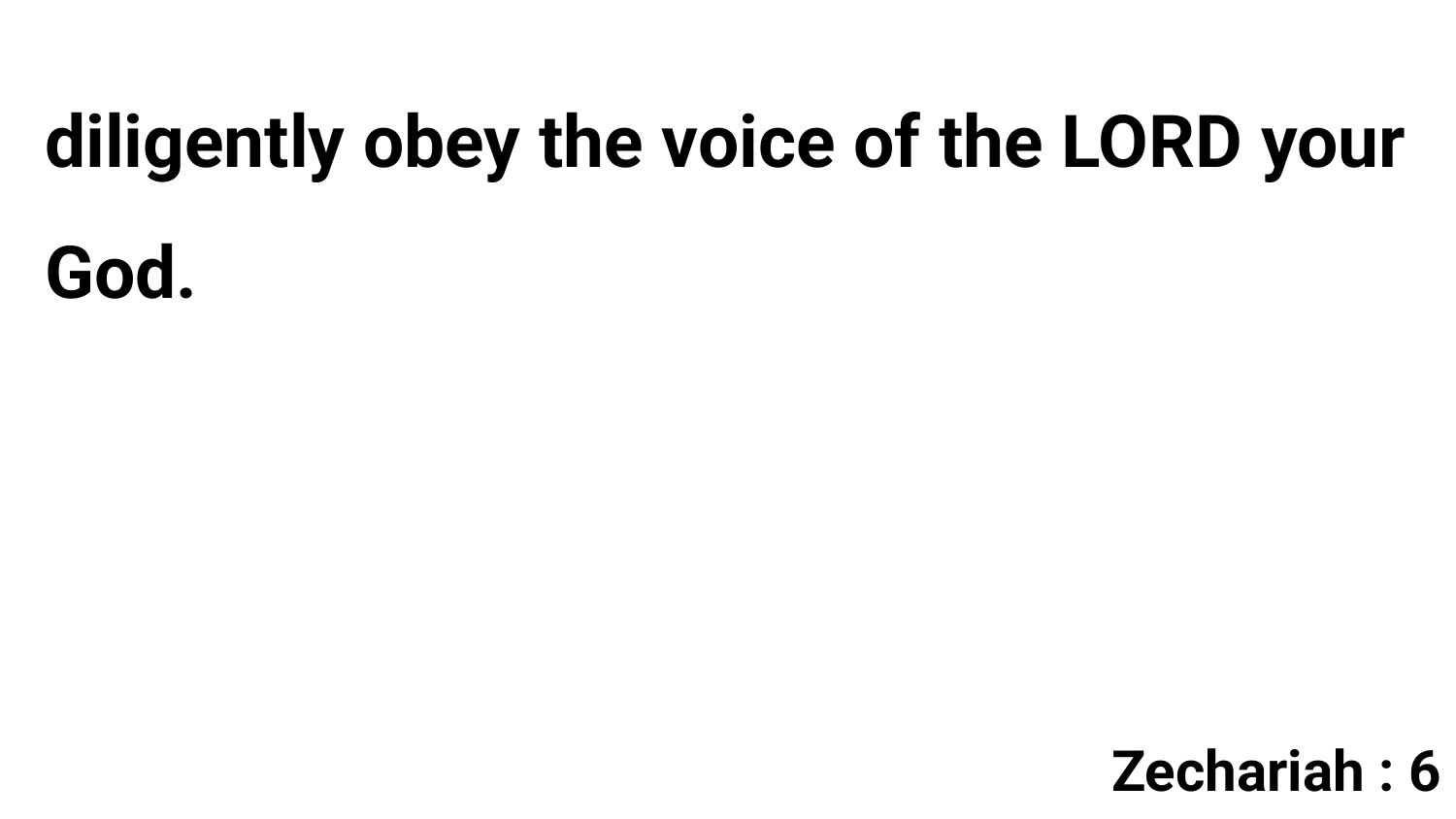

diligently obey the voice of the LORD your God.
Zechariah : 6